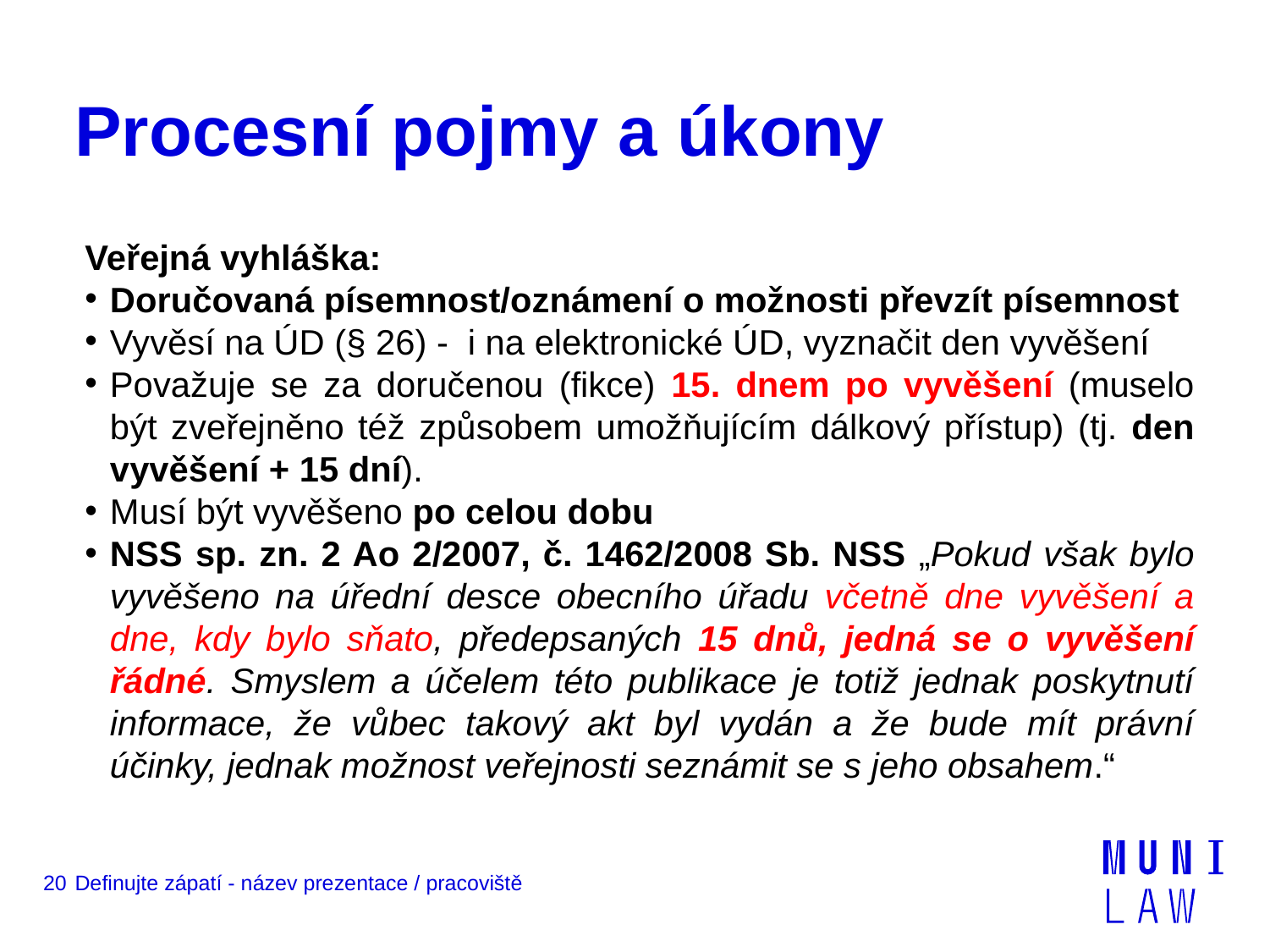

# Procesní pojmy a úkony
Veřejná vyhláška:
Doručovaná písemnost/oznámení o možnosti převzít písemnost
Vyvěsí na ÚD (§ 26) -  i na elektronické ÚD, vyznačit den vyvěšení
Považuje se za doručenou (fikce) 15. dnem po vyvěšení (muselo být zveřejněno též způsobem umožňujícím dálkový přístup) (tj. den vyvěšení + 15 dní).
Musí být vyvěšeno po celou dobu
NSS sp. zn. 2 Ao 2/2007, č. 1462/2008 Sb. NSS „Pokud však bylo vyvěšeno na úřední desce obecního úřadu včetně dne vyvěšení a dne, kdy bylo sňato, předepsaných 15 dnů, jedná se o vyvěšení řádné. Smyslem a účelem této publikace je totiž jednak poskytnutí informace, že vůbec takový akt byl vydán a že bude mít právní účinky, jednak možnost veřejnosti seznámit se s jeho obsahem.“

20
Definujte zápatí - název prezentace / pracoviště